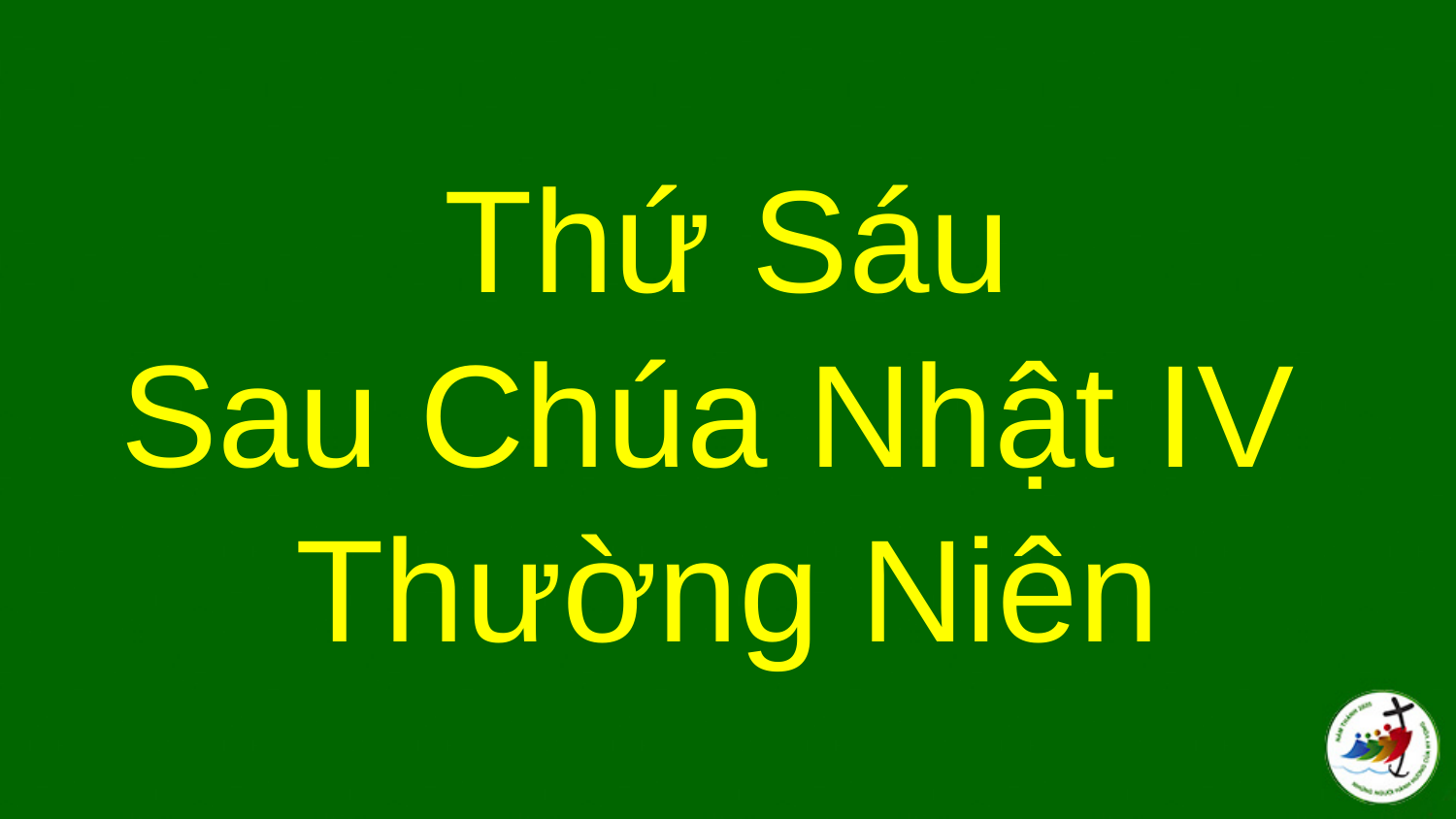

# Thứ Sáu Sau Chúa Nhật IV Thường Niên